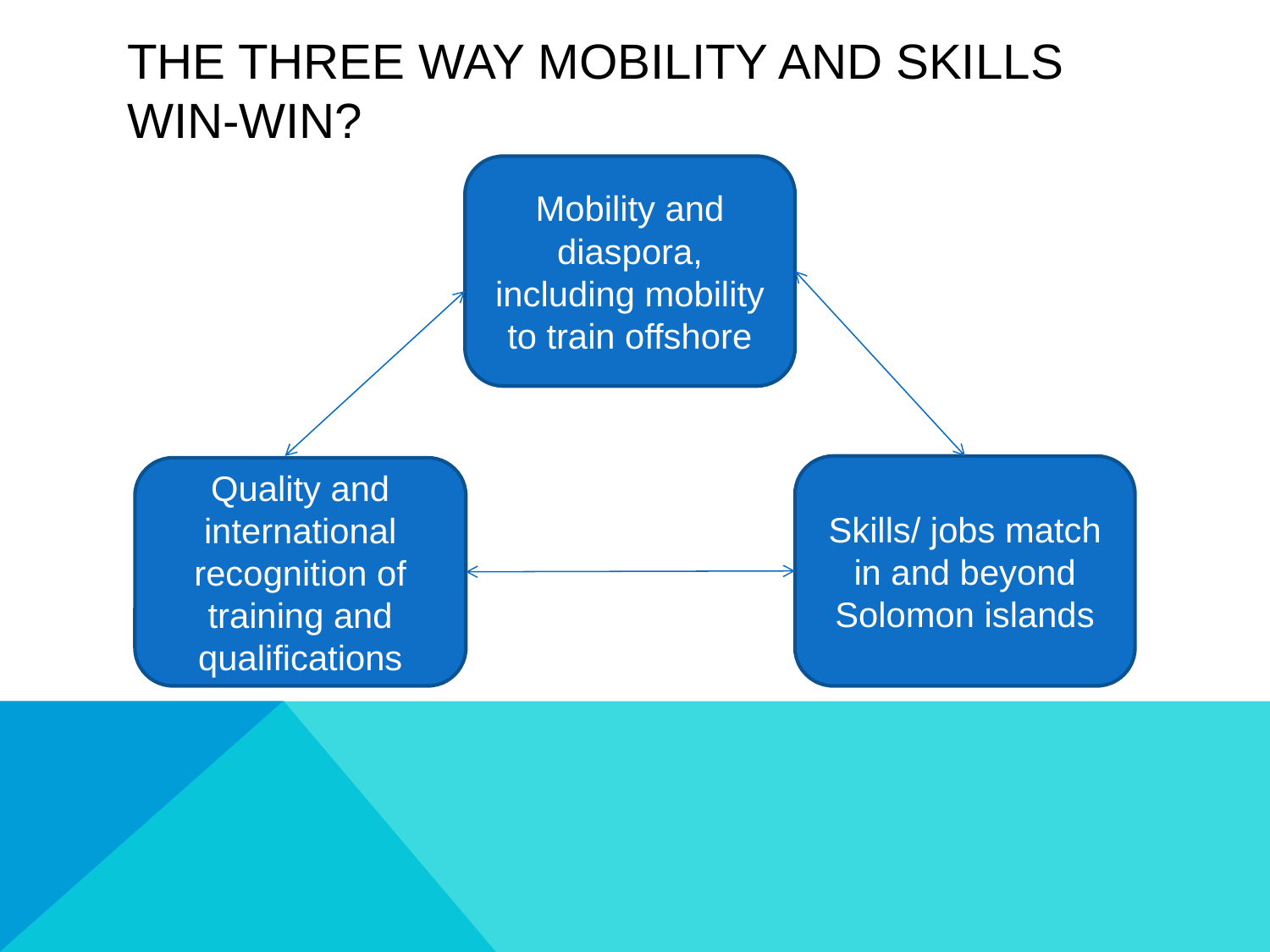

# The three way Mobility and skills win-win?
Mobility and diaspora, including mobility to train offshore
Skills/ jobs match in and beyond Solomon islands
Quality and international recognition of training and qualifications